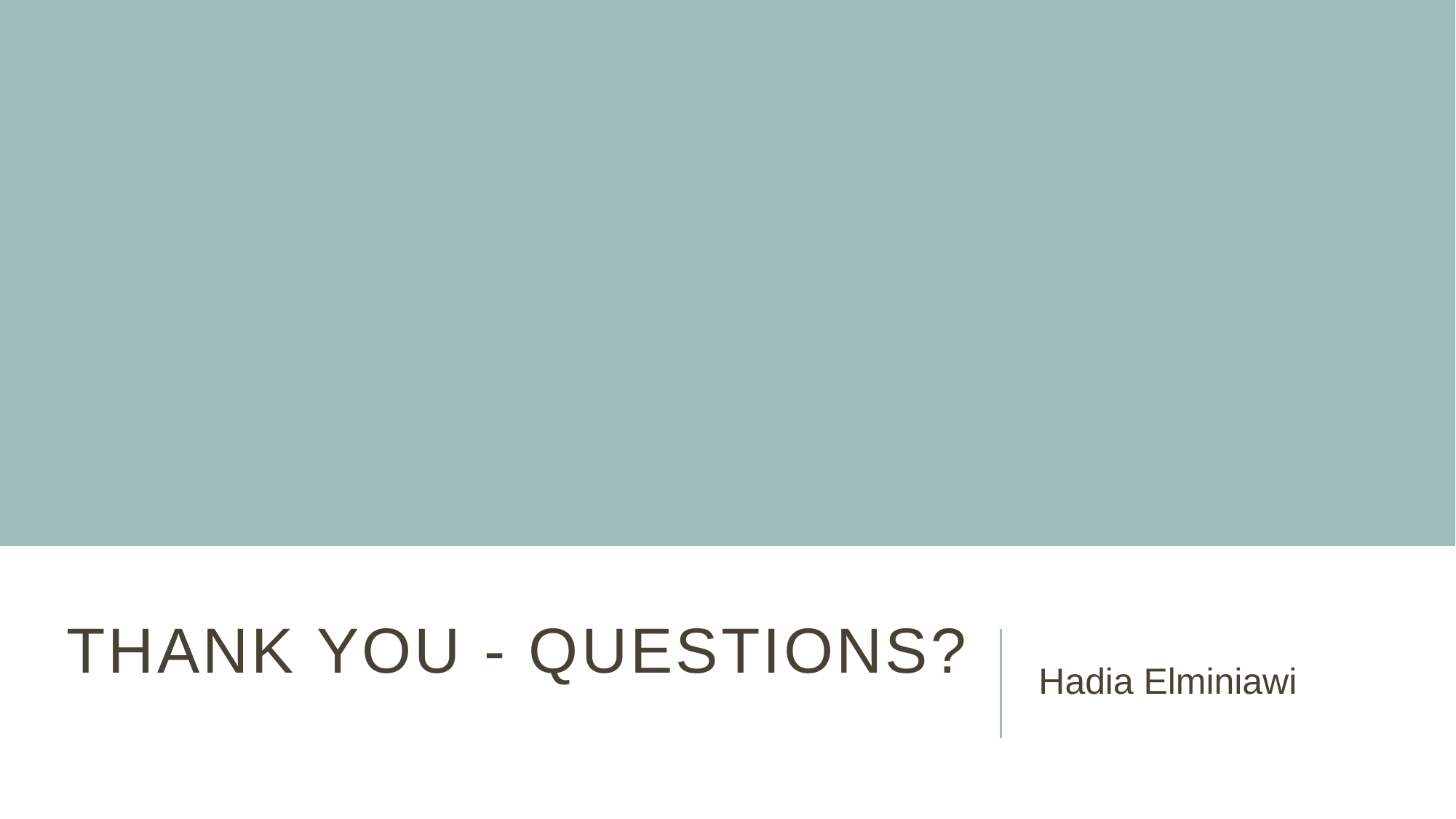

# Thank you - Questions?
Hadia Elminiawi